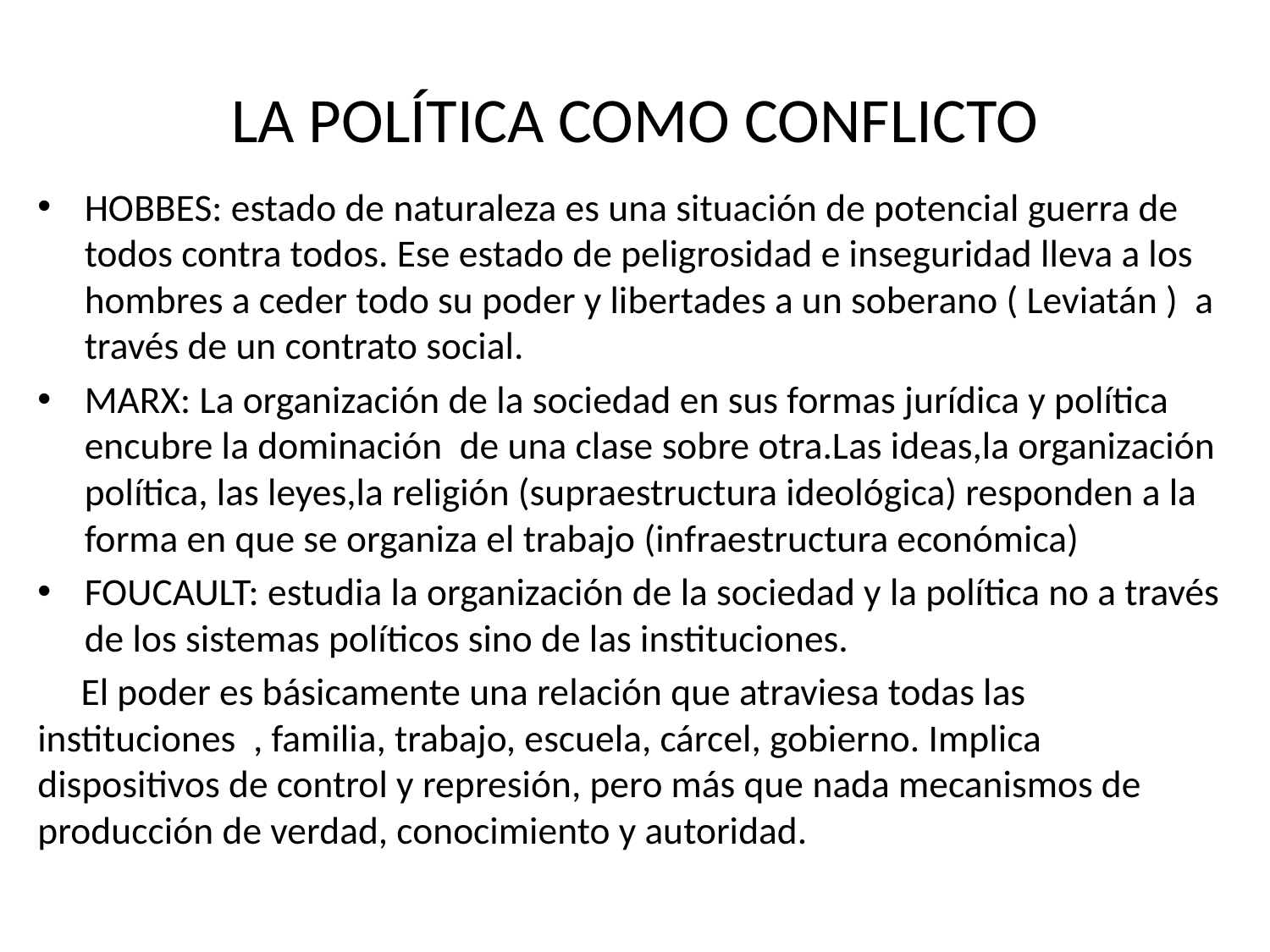

# LA POLÍTICA COMO CONFLICTO
HOBBES: estado de naturaleza es una situación de potencial guerra de todos contra todos. Ese estado de peligrosidad e inseguridad lleva a los hombres a ceder todo su poder y libertades a un soberano ( Leviatán )  a través de un contrato social.
MARX: La organización de la sociedad en sus formas jurídica y política encubre la dominación  de una clase sobre otra.Las ideas,la organización política, las leyes,la religión (supraestructura ideológica) responden a la forma en que se organiza el trabajo (infraestructura económica)
FOUCAULT: estudia la organización de la sociedad y la política no a través de los sistemas políticos sino de las instituciones.
     El poder es básicamente una relación que atraviesa todas las     instituciones  , familia, trabajo, escuela, cárcel, gobierno. Implica dispositivos de control y represión, pero más que nada mecanismos de producción de verdad, conocimiento y autoridad.